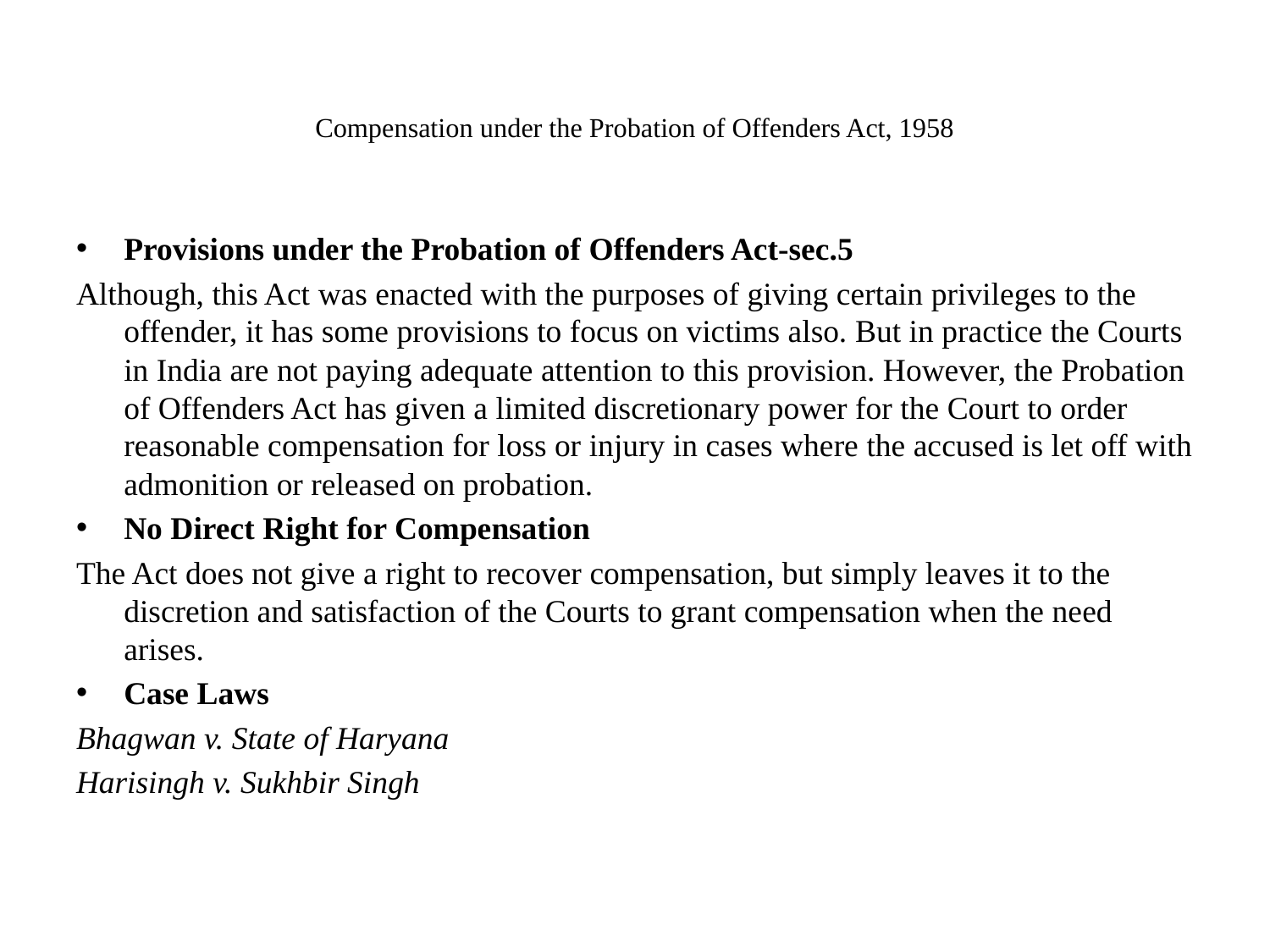

# Compensation under the Probation of Offenders Act, 1958
Provisions under the Probation of Offenders Act-sec.5
Although, this Act was enacted with the purposes of giving certain privileges to the offender, it has some provisions to focus on victims also. But in practice the Courts in India are not paying adequate attention to this provision. However, the Probation of Offenders Act has given a limited discretionary power for the Court to order reasonable compensation for loss or injury in cases where the accused is let off with admonition or released on probation.
No Direct Right for Compensation
The Act does not give a right to recover compensation, but simply leaves it to the discretion and satisfaction of the Courts to grant compensation when the need arises.
Case Laws
Bhagwan v. State of Haryana
Harisingh v. Sukhbir Singh